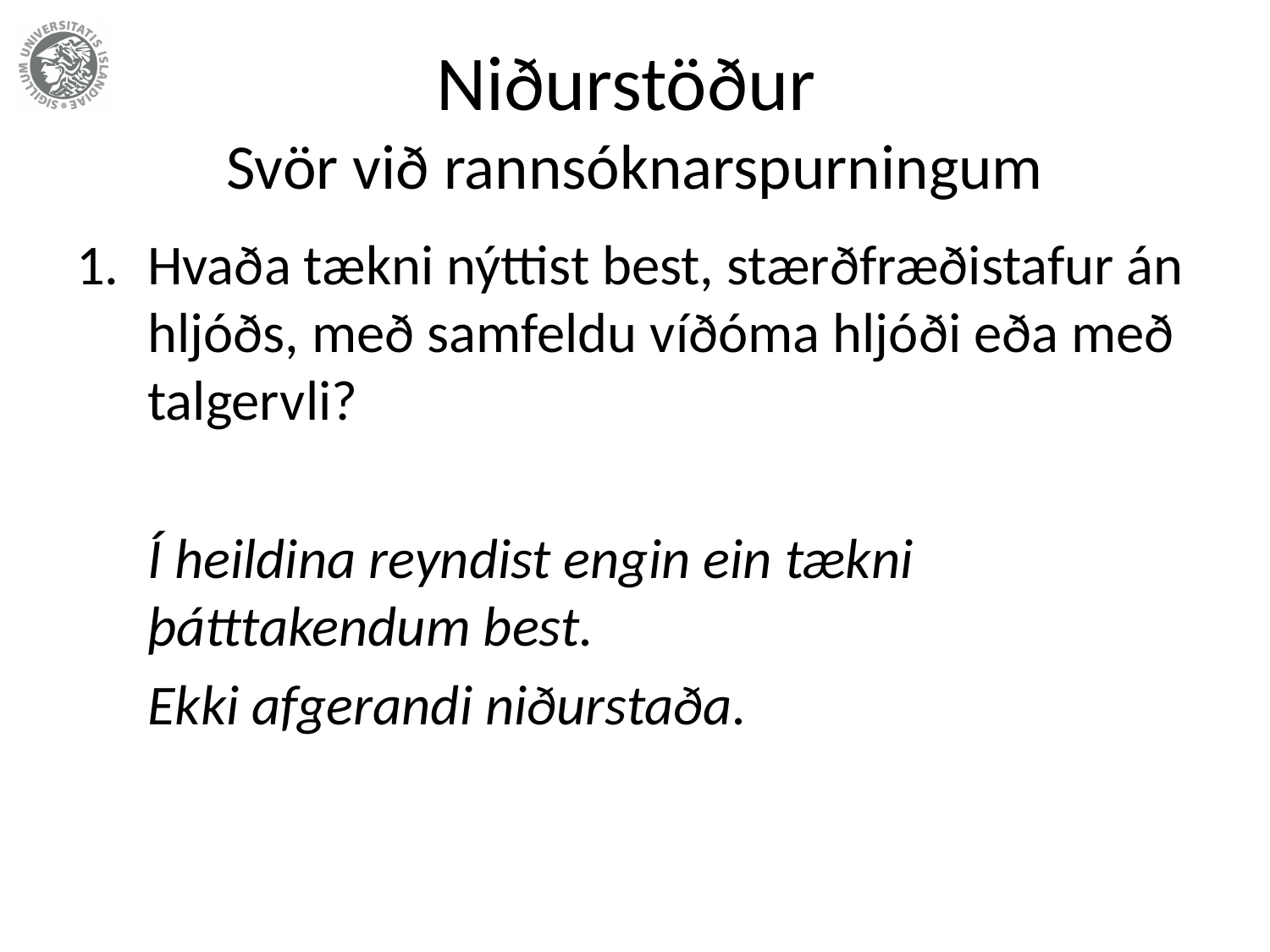

# Niðurstöður Svör við rannsóknarspurningum
Hvaða tækni nýttist best, stærðfræðistafur án hljóðs, með samfeldu víðóma hljóði eða með talgervli?

	Í heildina reyndist engin ein tækni þátttakendum best.
	Ekki afgerandi niðurstaða.